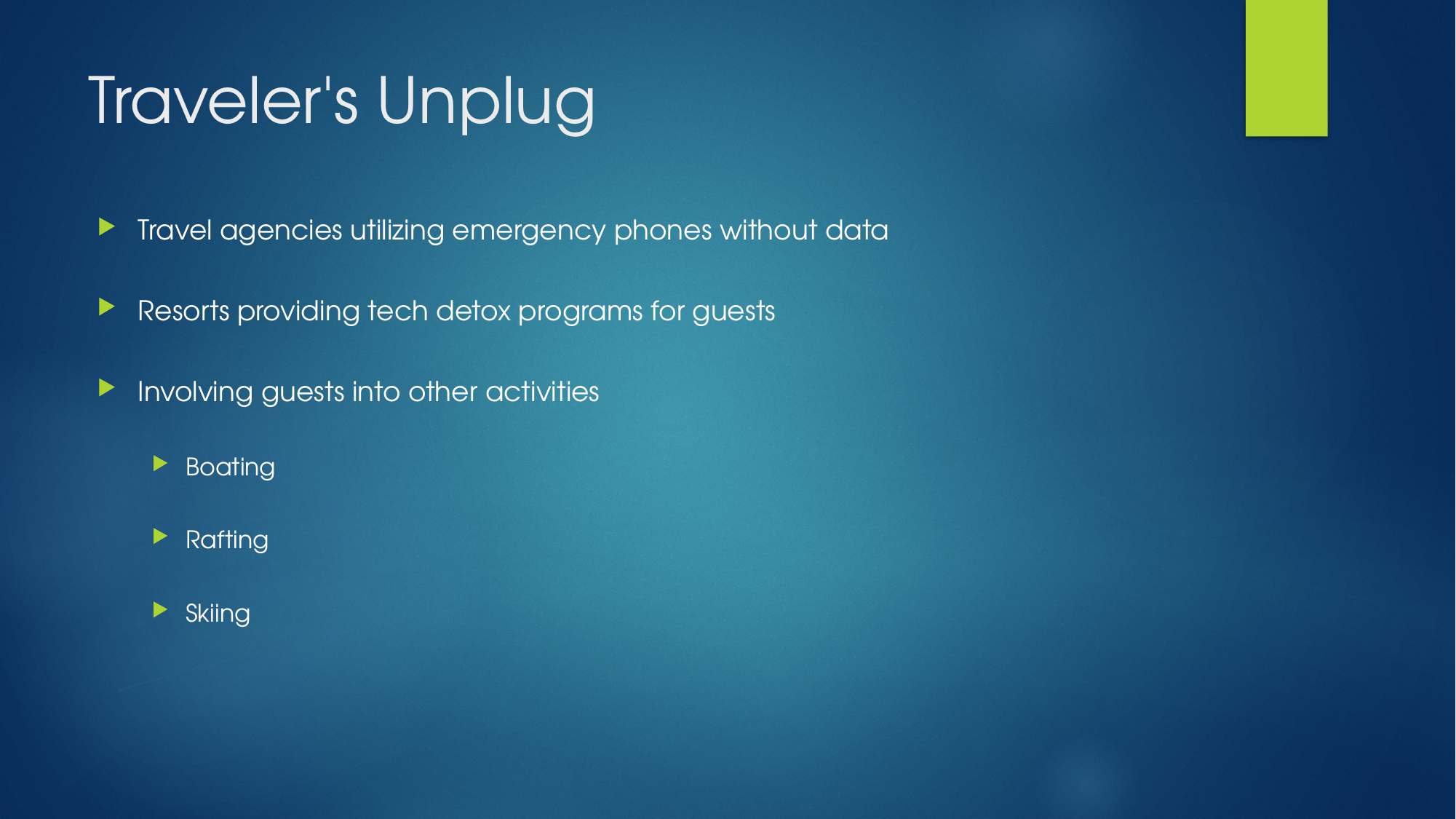

# Traveler's Unplug
Travel agencies utilizing emergency phones without data
Resorts providing tech detox programs for guests
Involving guests into other activities
Boating
Rafting
Skiing